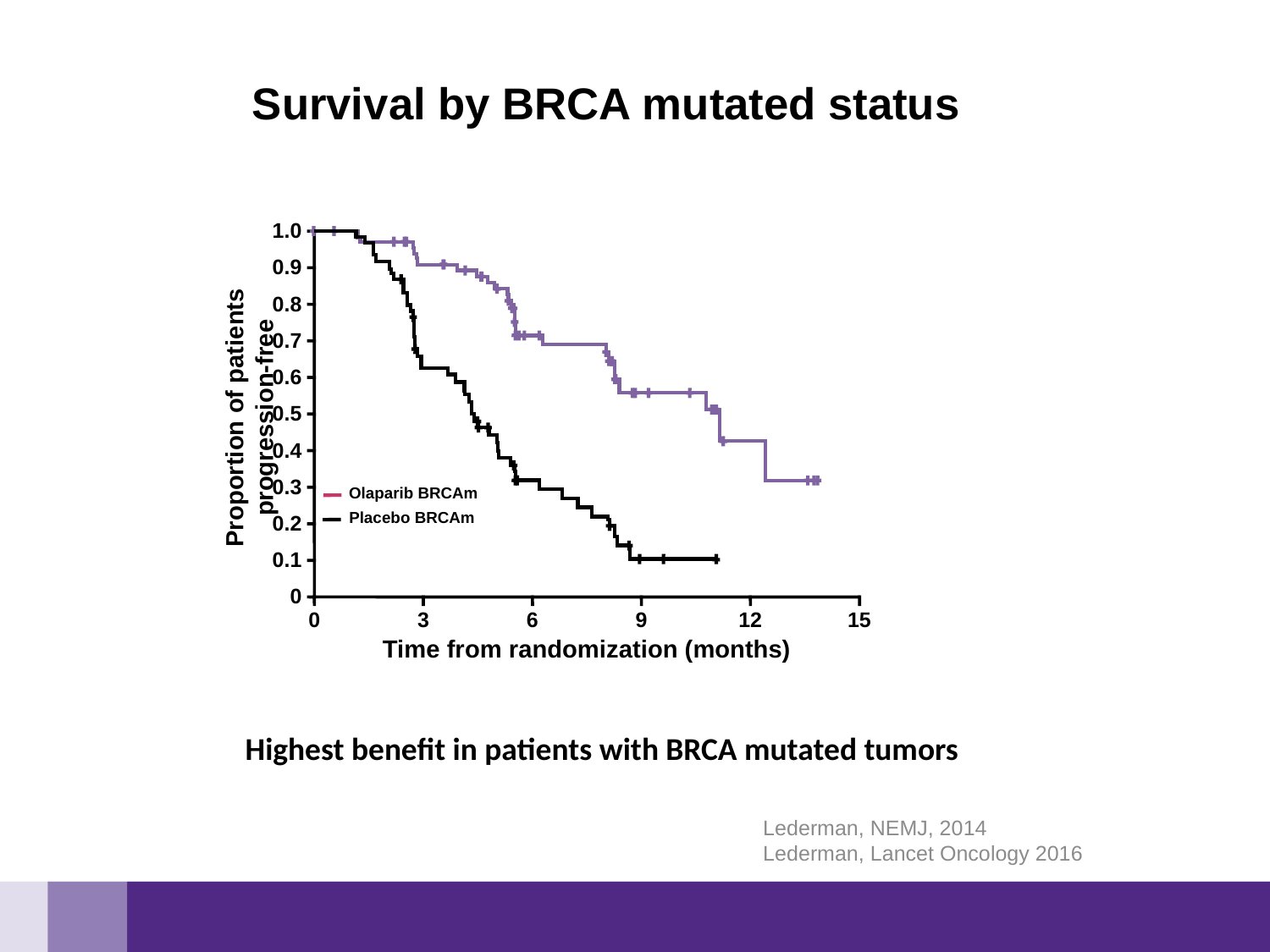

# Survival by BRCA mutated status
1.0

0.9

0.8

0.7

0.6

Proportion of patients progression-free
0.5

0.4

0.3
Olaparib BRCAm

Placebo BRCAm
0.2

0.1

0

0
3
6
9
12
15
Time from randomization (months)
Highest benefit in patients with BRCA mutated tumors
Lederman, NEMJ, 2014
Lederman, Lancet Oncology 2016